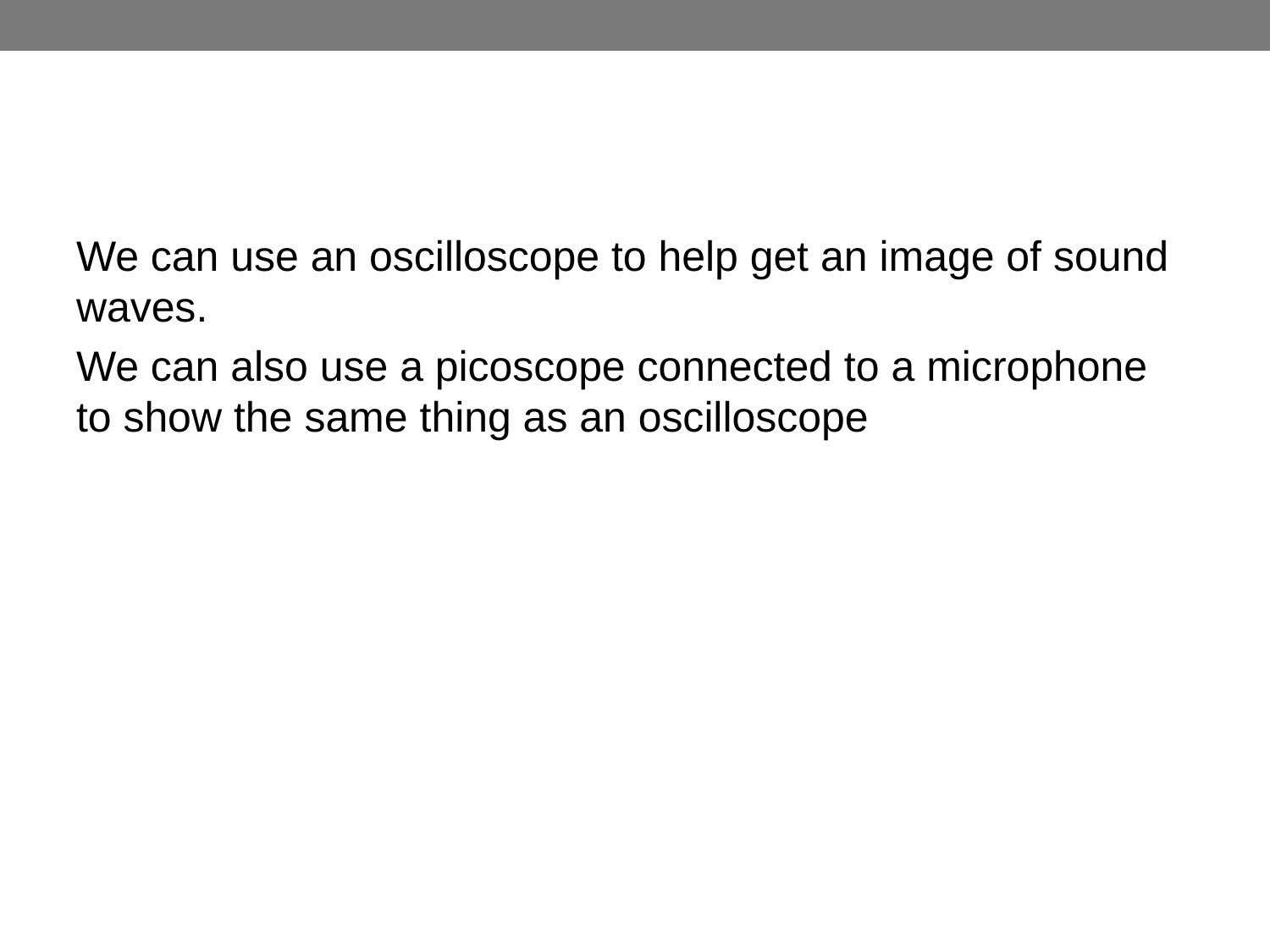

#
We can use an oscilloscope to help get an image of sound waves.
We can also use a picoscope connected to a microphone to show the same thing as an oscilloscope